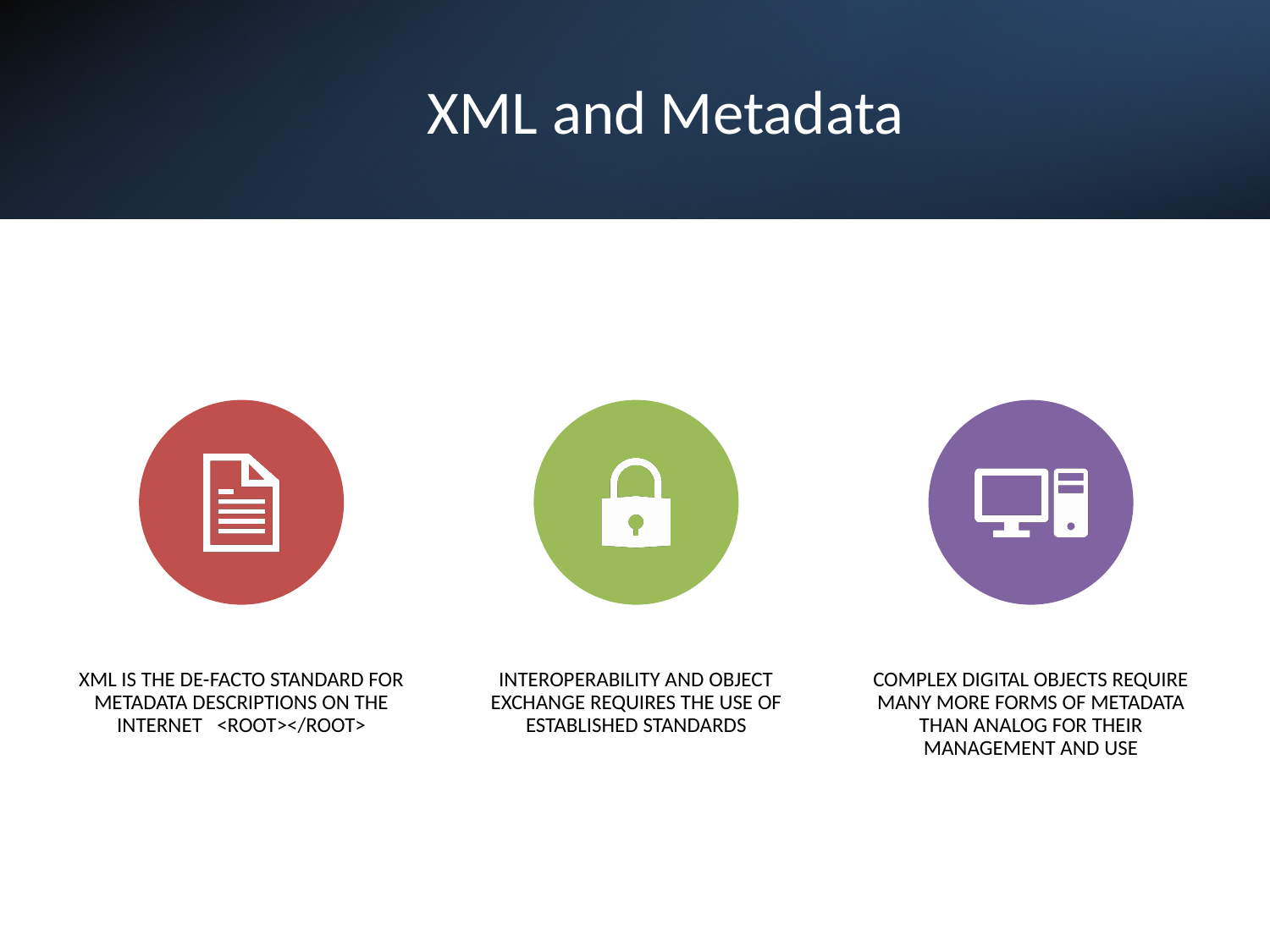

# XML and Metadata
XML is the de-facto standard for metadata descriptions on the Internet   <root></root>
Interoperability and object exchange requires the use of established standards
Complex digital objects require many more forms of metadata than analog for their management and use